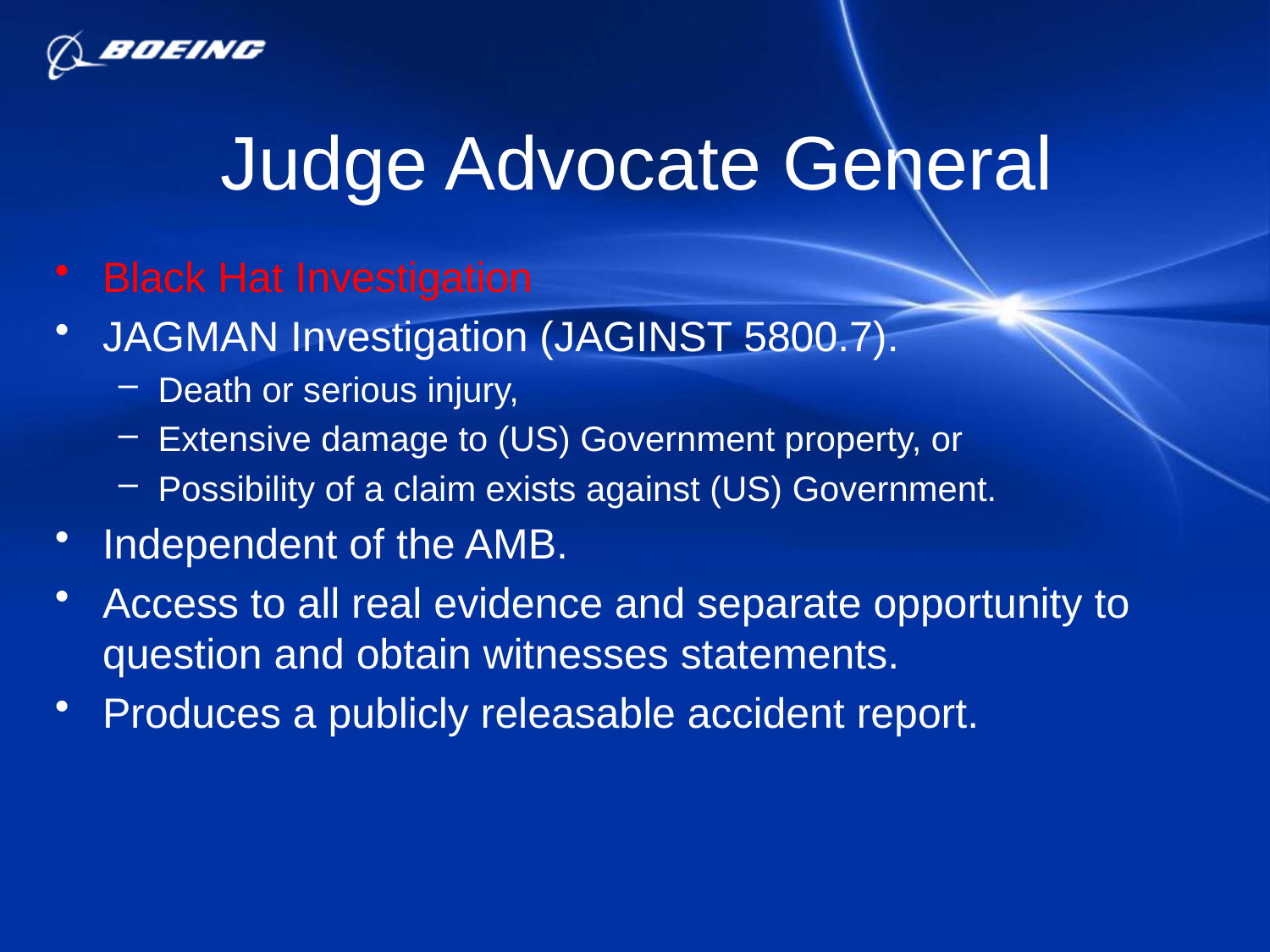

# Judge Advocate General
Black Hat Investigation
JAGMAN Investigation (JAGINST 5800.7).
Death or serious injury,
Extensive damage to (US) Government property, or
Possibility of a claim exists against (US) Government.
Independent of the AMB.
Access to all real evidence and separate opportunity to question and obtain witnesses statements.
Produces a publicly releasable accident report.